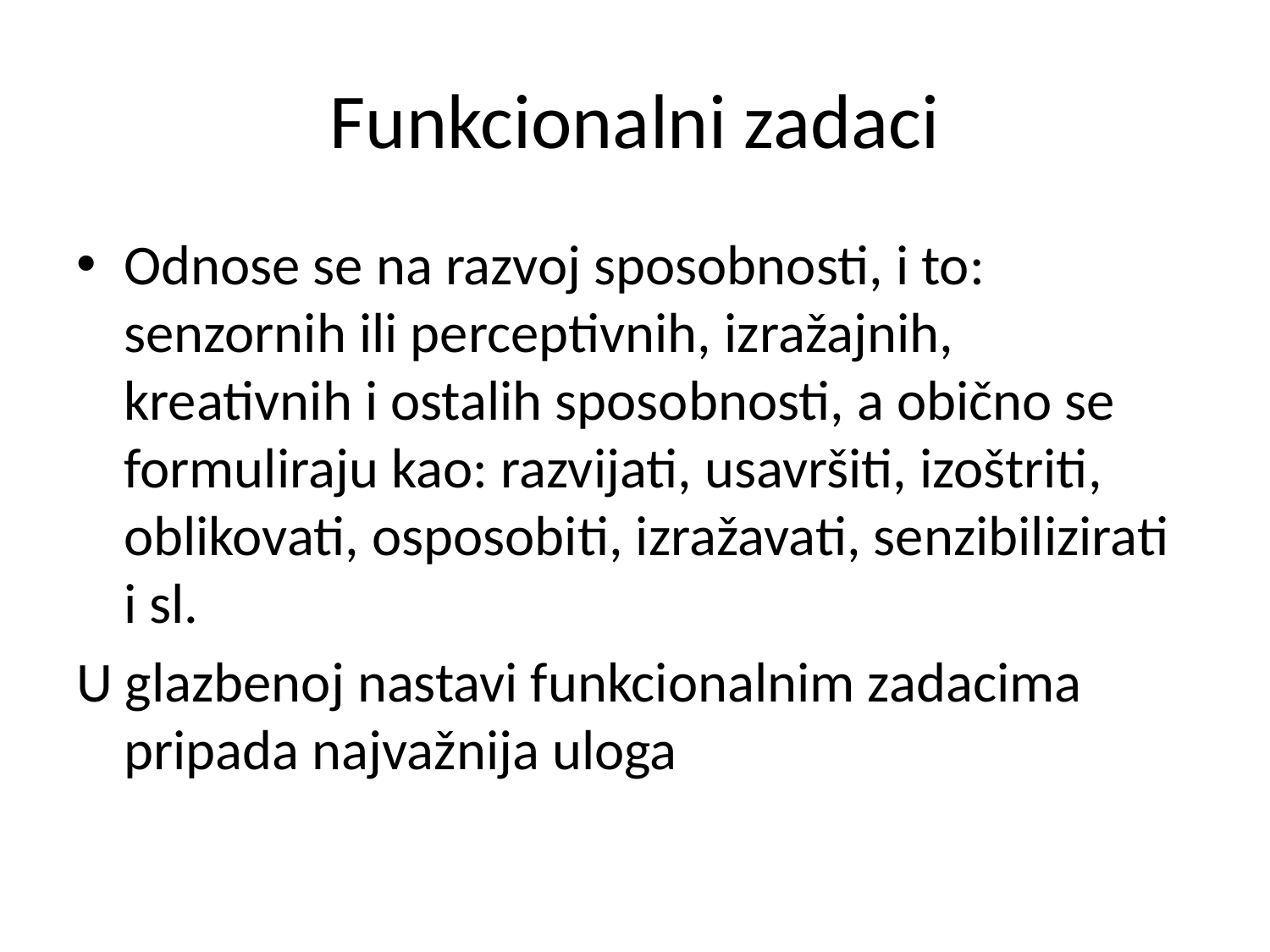

# Funkcionalni zadaci
Odnose se na razvoj sposobnosti, i to: senzornih ili perceptivnih, izražajnih, kreativnih i ostalih sposobnosti, a obično se formuliraju kao: razvijati, usavršiti, izoštriti, oblikovati, osposobiti, izražavati, senzibilizirati i sl.
U glazbenoj nastavi funkcionalnim zadacima pripada najvažnija uloga